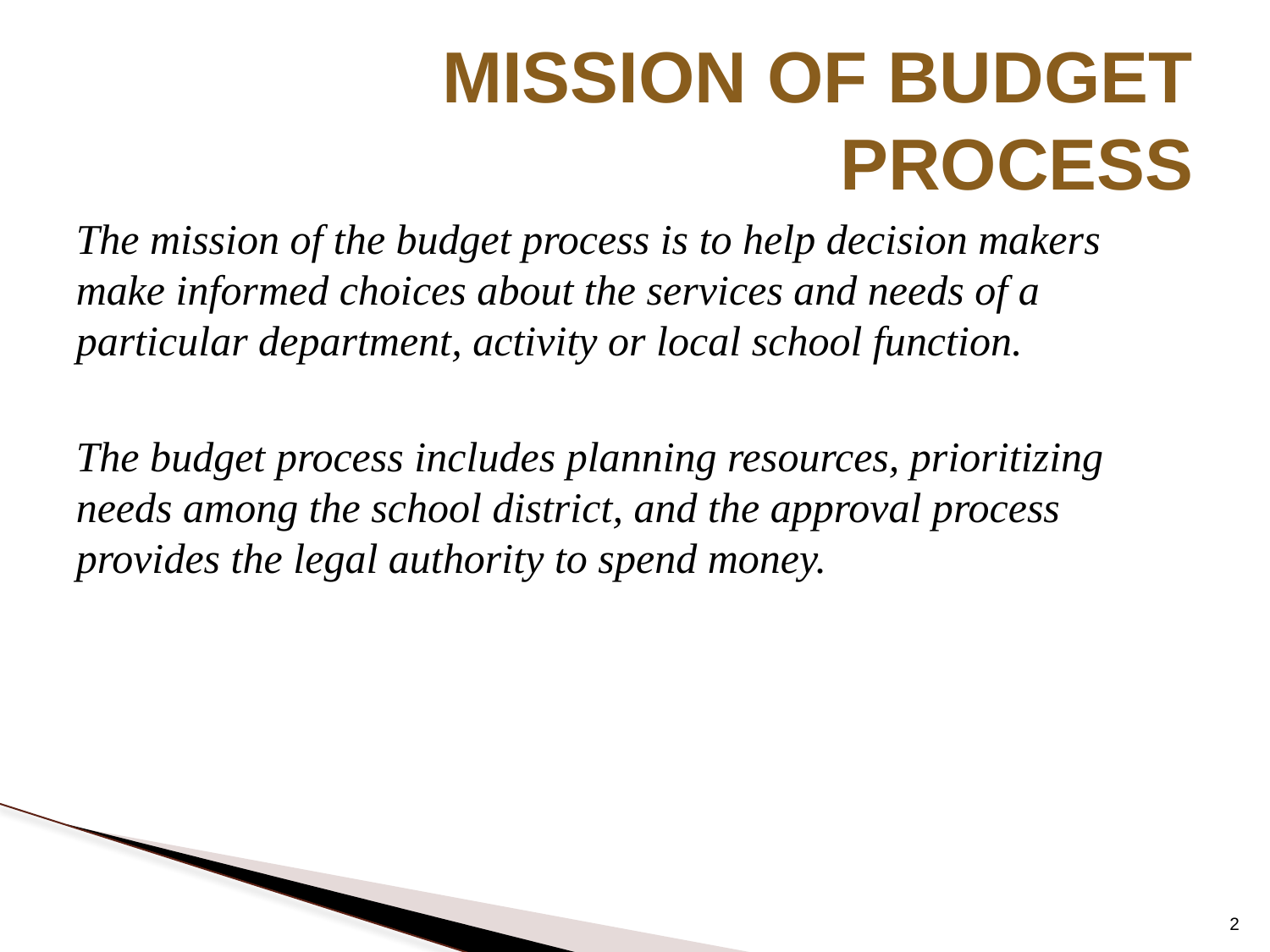

# MISSION OF BUDGET PROCESS
The mission of the budget process is to help decision makers make informed choices about the services and needs of a particular department, activity or local school function.

The budget process includes planning resources, prioritizing needs among the school district, and the approval process provides the legal authority to spend money.
2